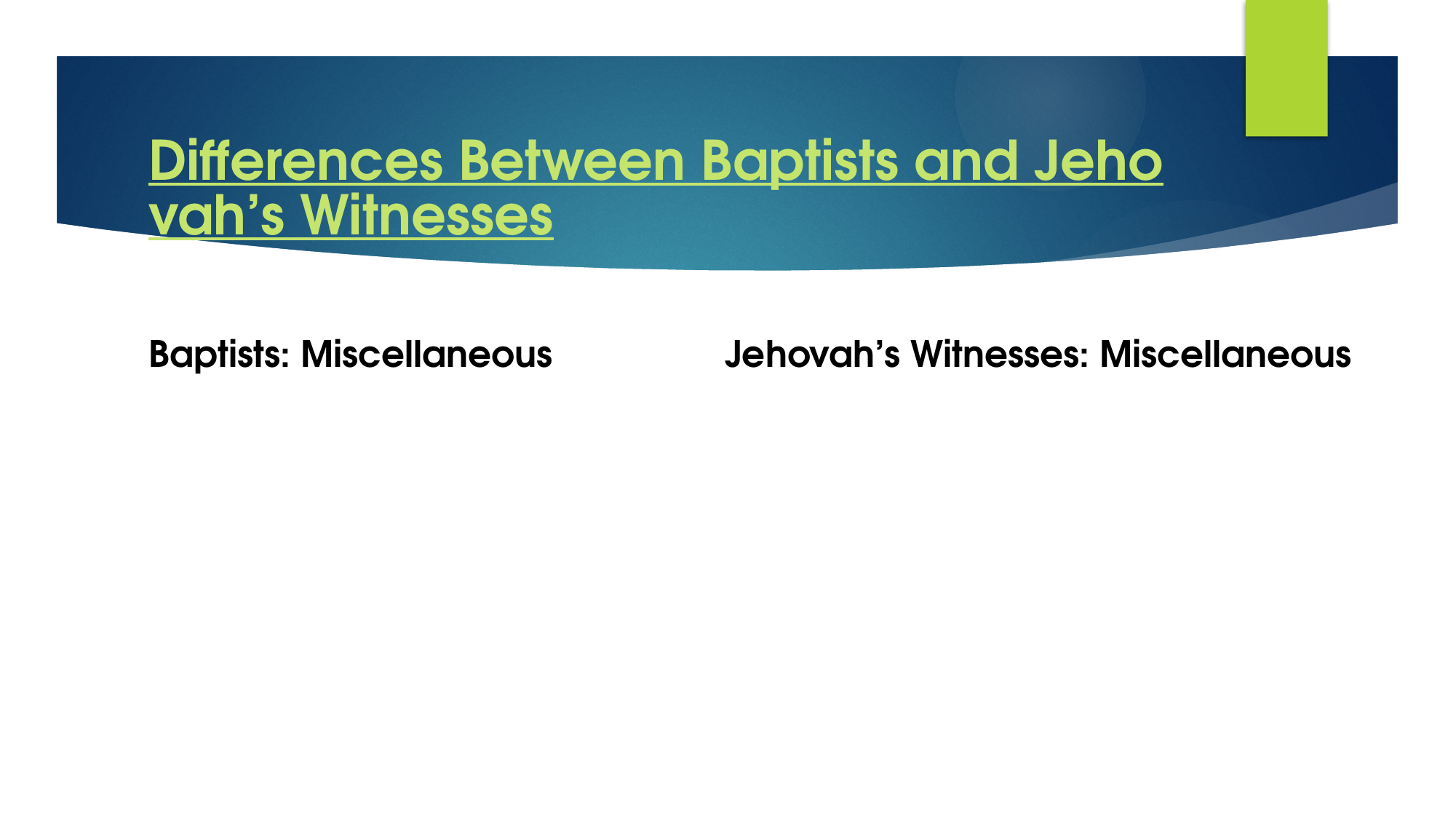

# Differences Between Baptists and Jehovah’s Witnesses
Baptists: Miscellaneous
Jehovah’s Witnesses: Miscellaneous